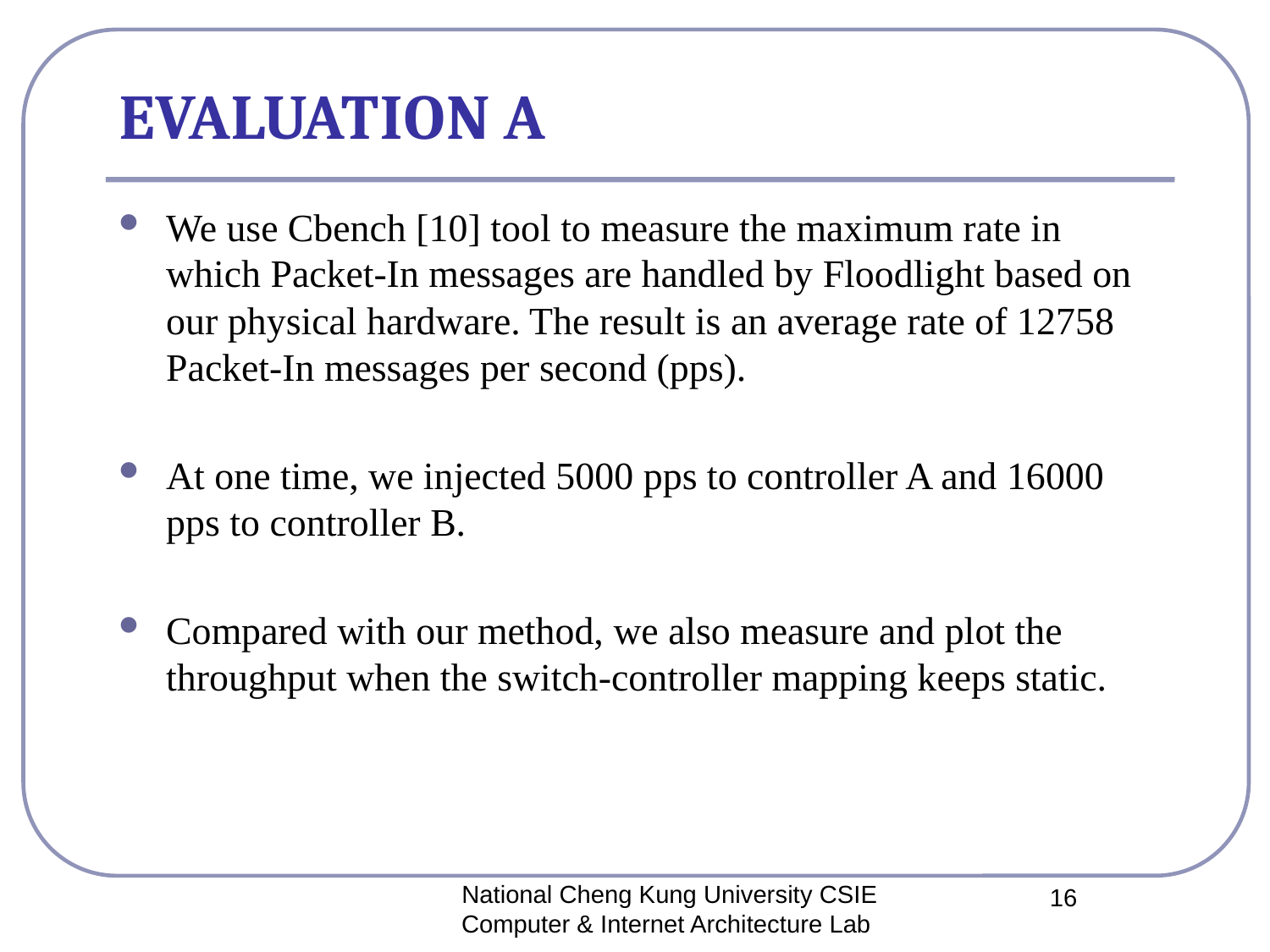

# EVALUATION A
We use Cbench [10] tool to measure the maximum rate in which Packet-In messages are handled by Floodlight based on our physical hardware. The result is an average rate of 12758 Packet-In messages per second (pps).

At one time, we injected 5000 pps to controller A and 16000 pps to controller B.

Compared with our method, we also measure and plot the throughput when the switch-controller mapping keeps static.
National Cheng Kung University CSIE Computer & Internet Architecture Lab
16